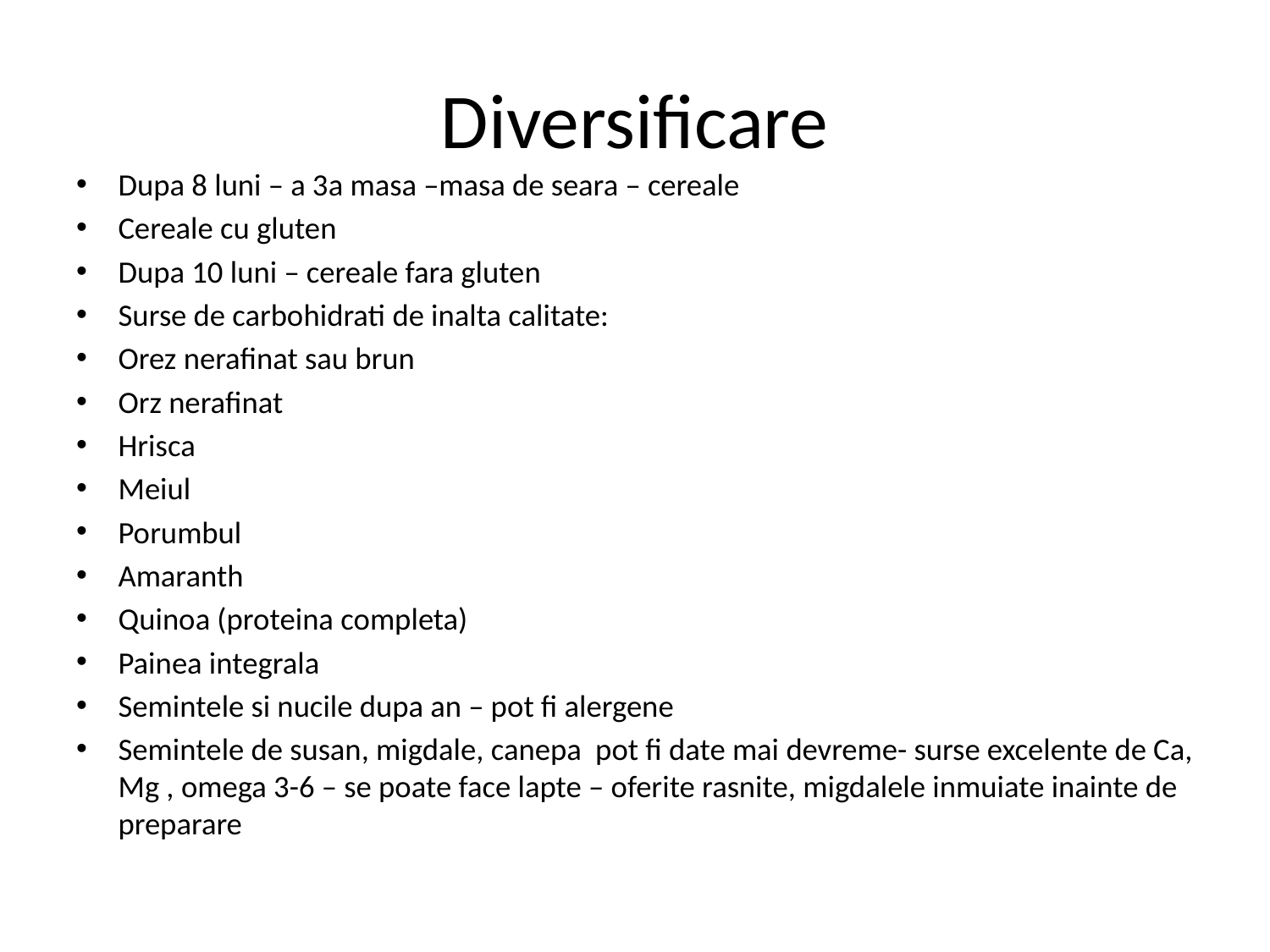

# Diversificare
Dupa 8 luni – a 3a masa –masa de seara – cereale
Cereale cu gluten
Dupa 10 luni – cereale fara gluten
Surse de carbohidrati de inalta calitate:
Orez nerafinat sau brun
Orz nerafinat
Hrisca
Meiul
Porumbul
Amaranth
Quinoa (proteina completa)
Painea integrala
Semintele si nucile dupa an – pot fi alergene
Semintele de susan, migdale, canepa  pot fi date mai devreme- surse excelente de Ca, Mg , omega 3-6 – se poate face lapte – oferite rasnite, migdalele inmuiate inainte de preparare